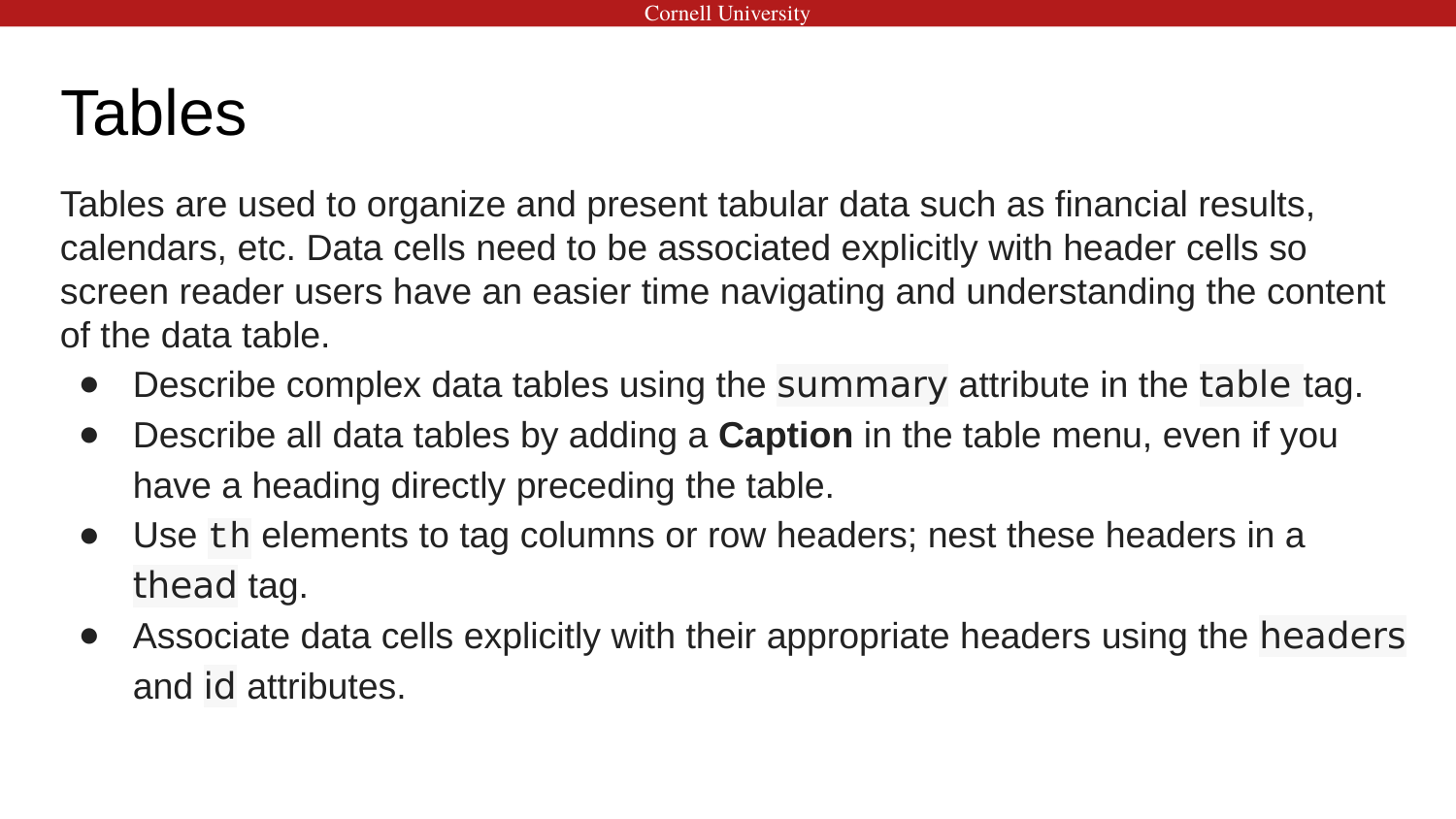

# Tables
Tables are used to organize and present tabular data such as financial results, calendars, etc. Data cells need to be associated explicitly with header cells so screen reader users have an easier time navigating and understanding the content of the data table.
Describe complex data tables using the summary attribute in the table tag.
Describe all data tables by adding a Caption in the table menu, even if you have a heading directly preceding the table.
Use th elements to tag columns or row headers; nest these headers in a thead tag.
Associate data cells explicitly with their appropriate headers using the headers and id attributes.